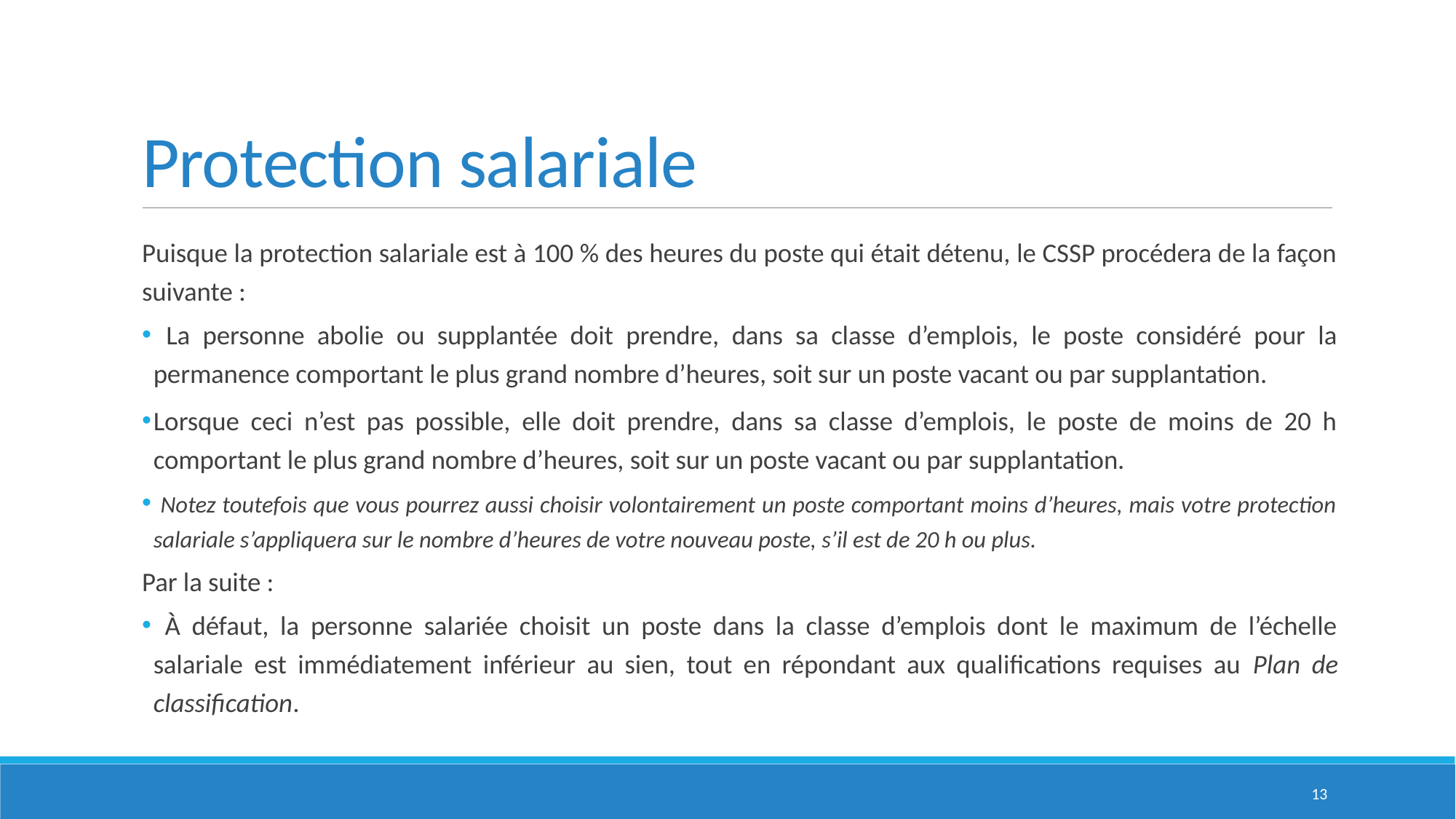

# Protection salariale
Puisque la protection salariale est à 100 % des heures du poste qui était détenu, le CSSP procédera de la façon suivante :
 La personne abolie ou supplantée doit prendre, dans sa classe d’emplois, le poste considéré pour la permanence comportant le plus grand nombre d’heures, soit sur un poste vacant ou par supplantation.
Lorsque ceci n’est pas possible, elle doit prendre, dans sa classe d’emplois, le poste de moins de 20 h comportant le plus grand nombre d’heures, soit sur un poste vacant ou par supplantation.
 Notez toutefois que vous pourrez aussi choisir volontairement un poste comportant moins d’heures, mais votre protection salariale s’appliquera sur le nombre d’heures de votre nouveau poste, s’il est de 20 h ou plus.
Par la suite :
 À défaut, la personne salariée choisit un poste dans la classe d’emplois dont le maximum de l’échelle salariale est immédiatement inférieur au sien, tout en répondant aux qualifications requises au Plan de classification.
13